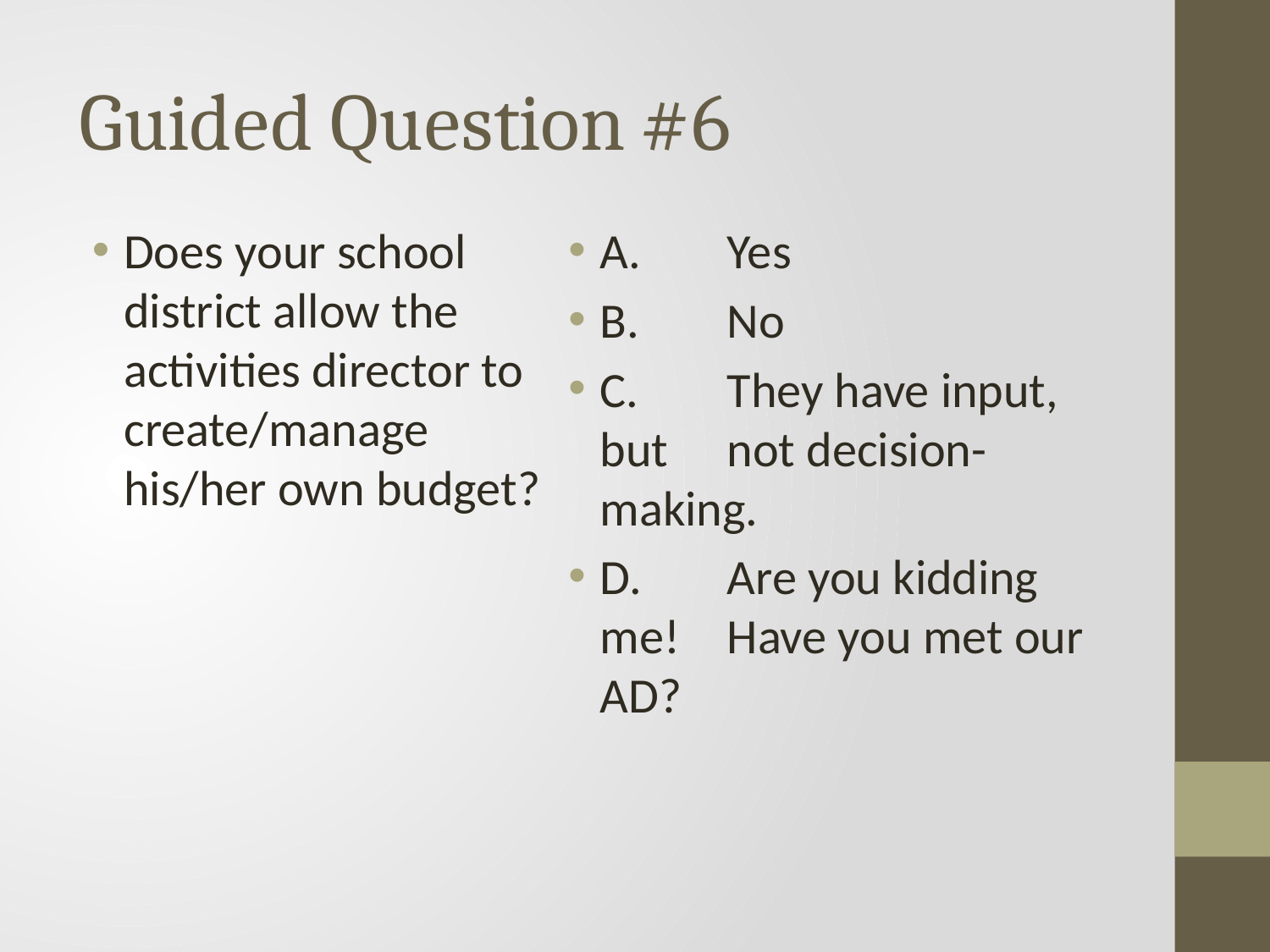

# Guided Question #6
Does your school district allow the activities director to create/manage his/her own budget?
A. 	Yes
B. 	No
C.	They have input, but 	not decision-making.
D.	Are you kidding me!  	Have you met our 	AD?